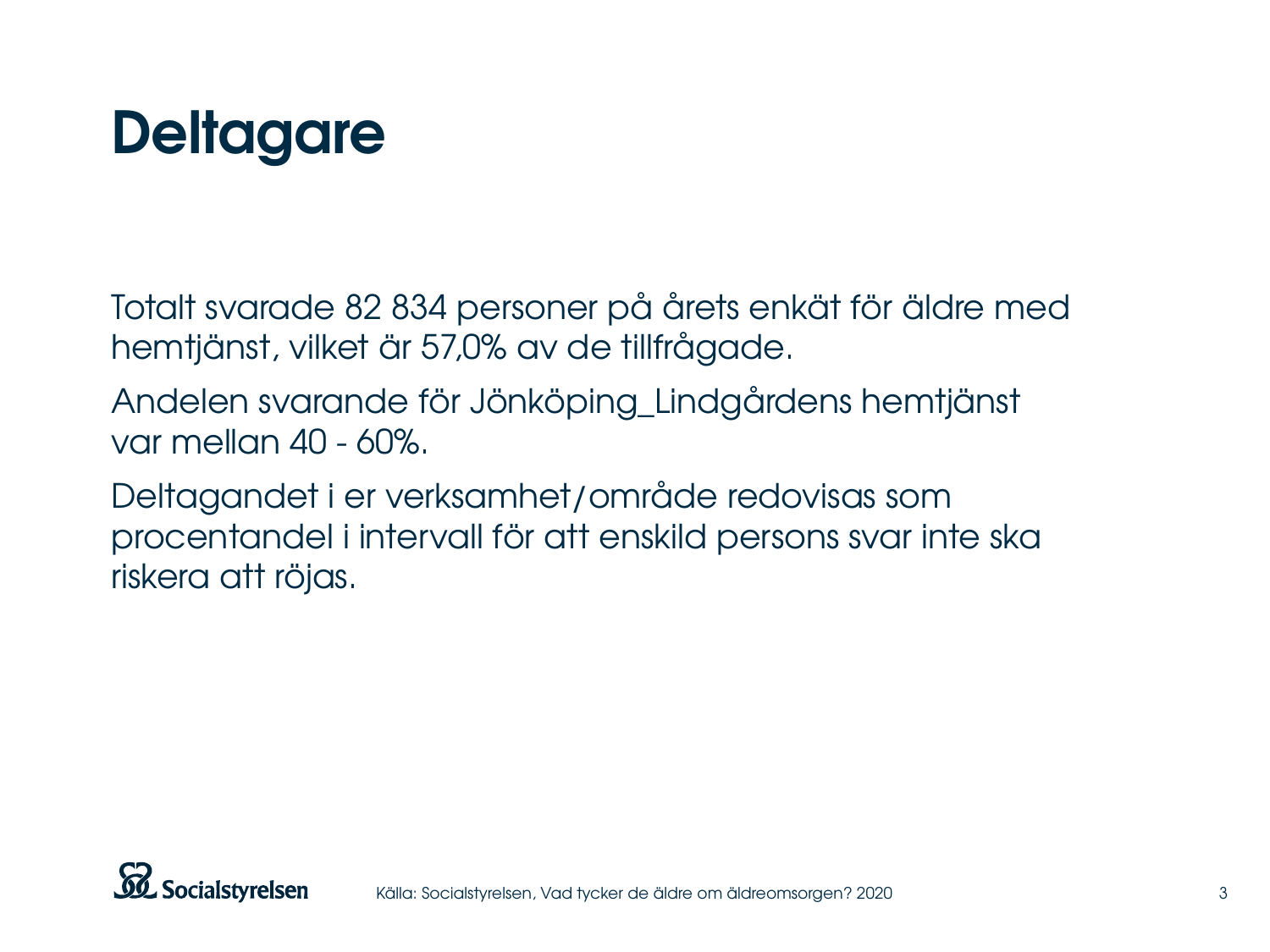

# Deltagare
Totalt svarade 82 834 personer på årets enkät för äldre med hemtjänst, vilket är 57,0% av de tillfrågade.
Andelen svarande för Jönköping_Lindgårdens hemtjänst var mellan 40 - 60%.
Deltagandet i er verksamhet/område redovisas som procentandel i intervall för att enskild persons svar inte ska riskera att röjas.

Källa: Socialstyrelsen, Vad tycker de äldre om äldreomsorgen? 2020
3